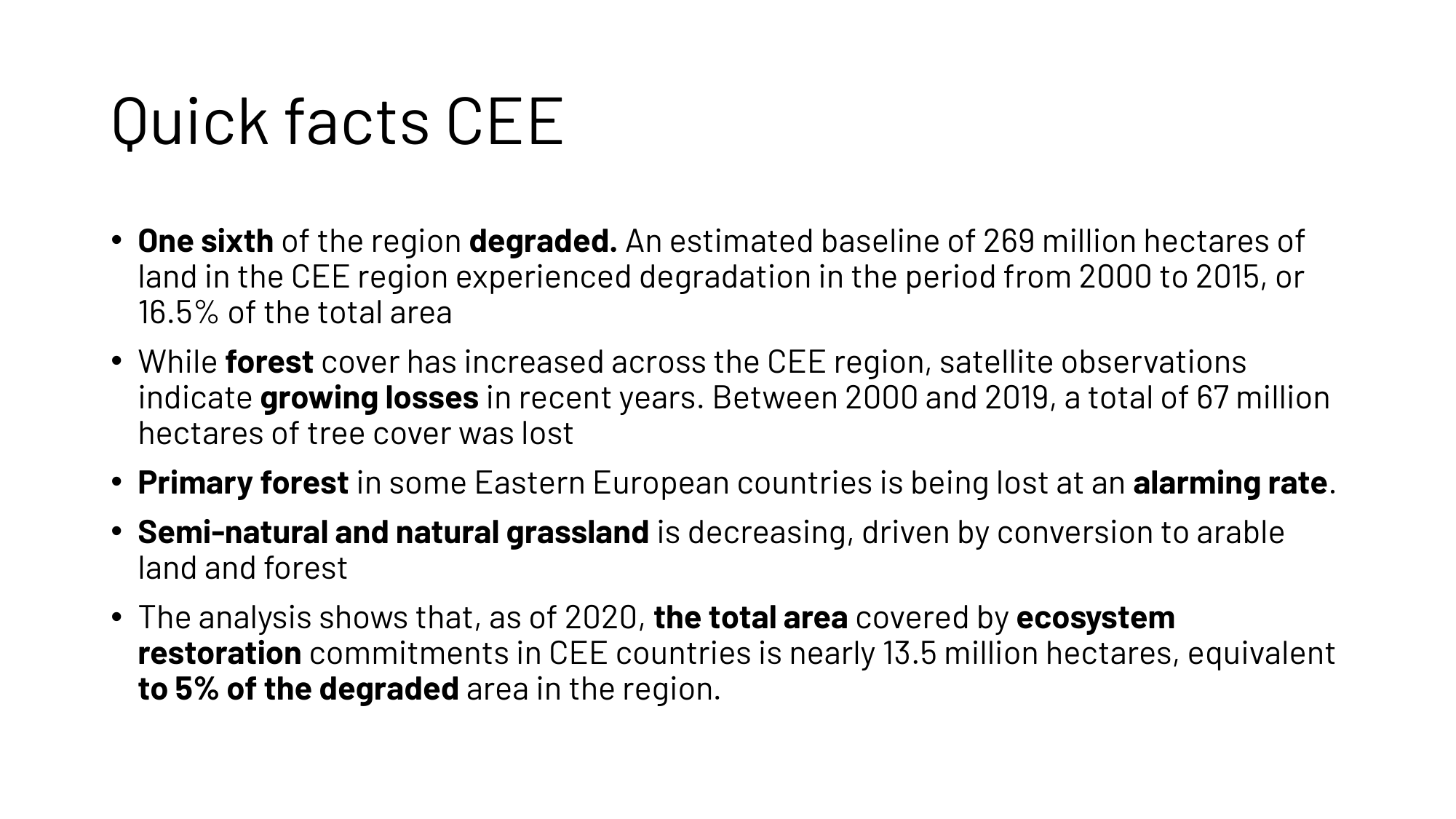

# Quick facts CEE
One sixth of the region degraded. An estimated baseline of 269 million hectares of land in the CEE region experienced degradation in the period from 2000 to 2015, or 16.5% of the total area
While forest cover has increased across the CEE region, satellite observations indicate growing losses in recent years. Between 2000 and 2019, a total of 67 million hectares of tree cover was lost
Primary forest in some Eastern European countries is being lost at an alarming rate.
Semi-natural and natural grassland is decreasing, driven by conversion to arable land and forest
The analysis shows that, as of 2020, the total area covered by ecosystem restoration commitments in CEE countries is nearly 13.5 million hectares, equivalent to 5% of the degraded area in the region.